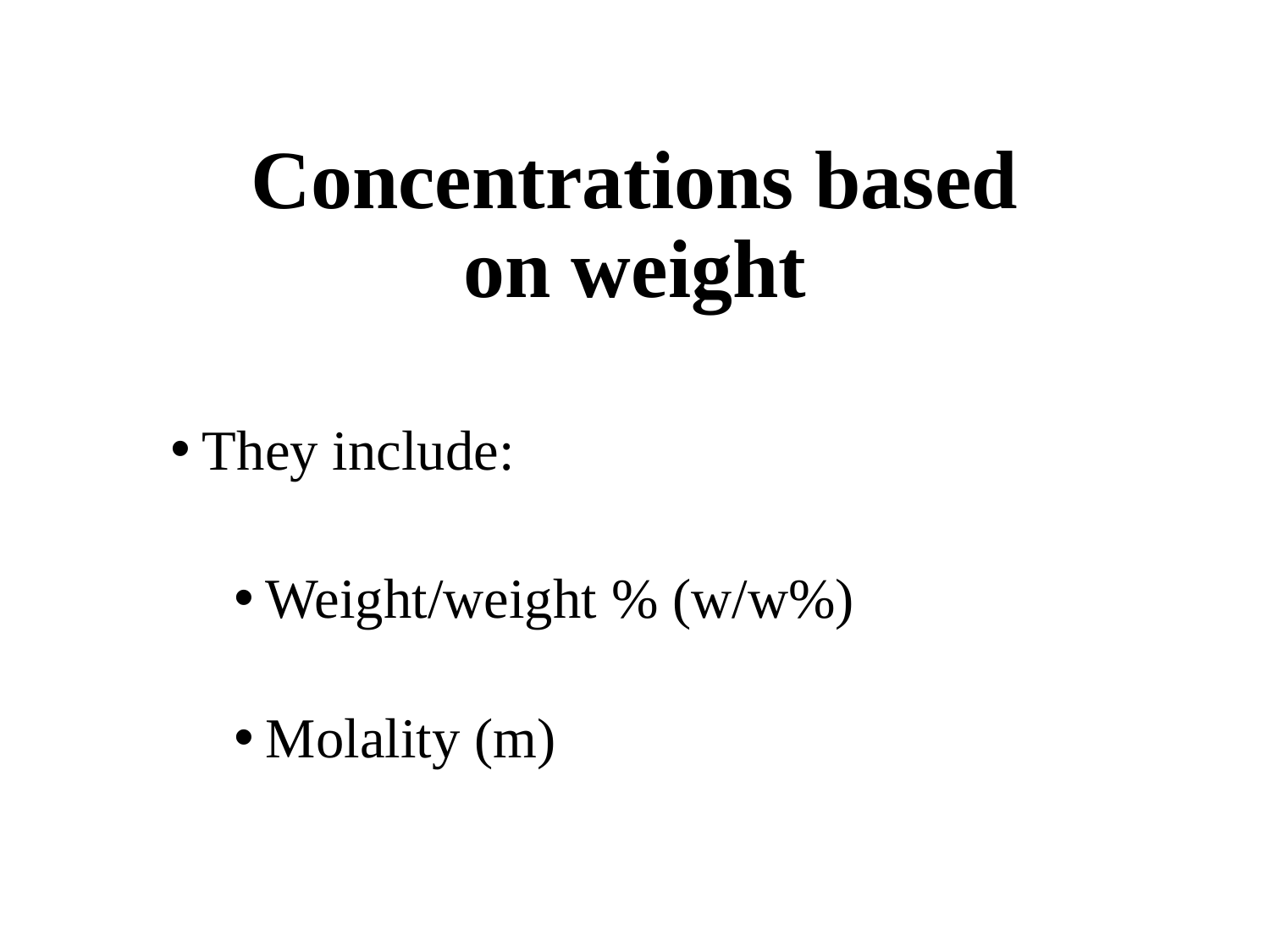

# Concentrations based on weight
They include:

Weight/weight % (w/w%)

Molality (m)